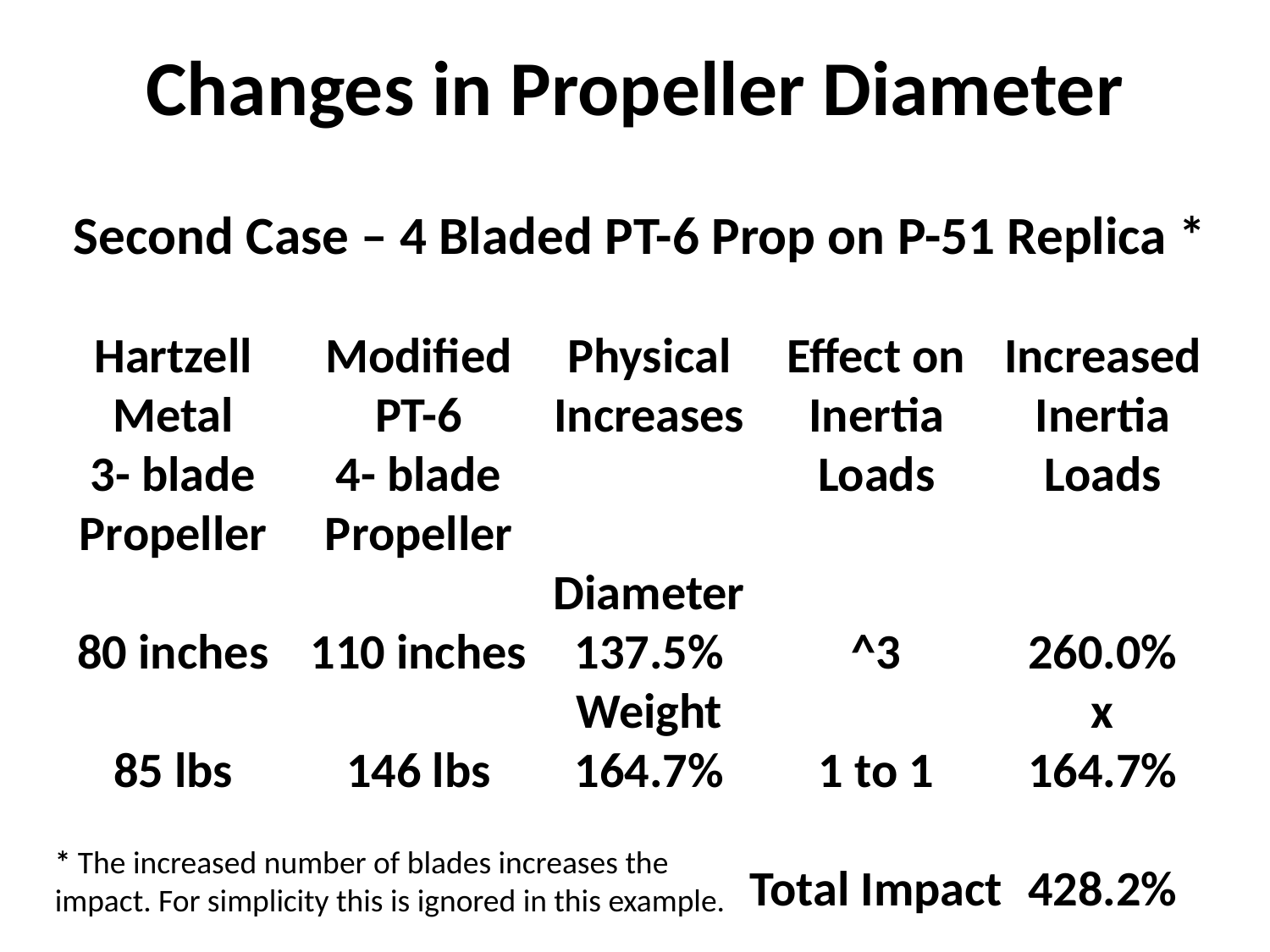

Changes in Propeller Diameter
Second Case – 4 Bladed PT-6 Prop on P-51 Replica *
Hartzell
Metal
3- blade
Propeller

80 inches

85 lbs
Modified
PT-6
4- blade
Propeller

110 inches

146 lbs
Physical
Increases

Diameter
137.5%
Weight
164.7%
Effect on
Inertia
Loads

^3

1 to 1

Total Impact
Increased
Inertia
Loads

260.0%
x
164.7%

428.2%
* The increased number of blades increases the impact. For simplicity this is ignored in this example.